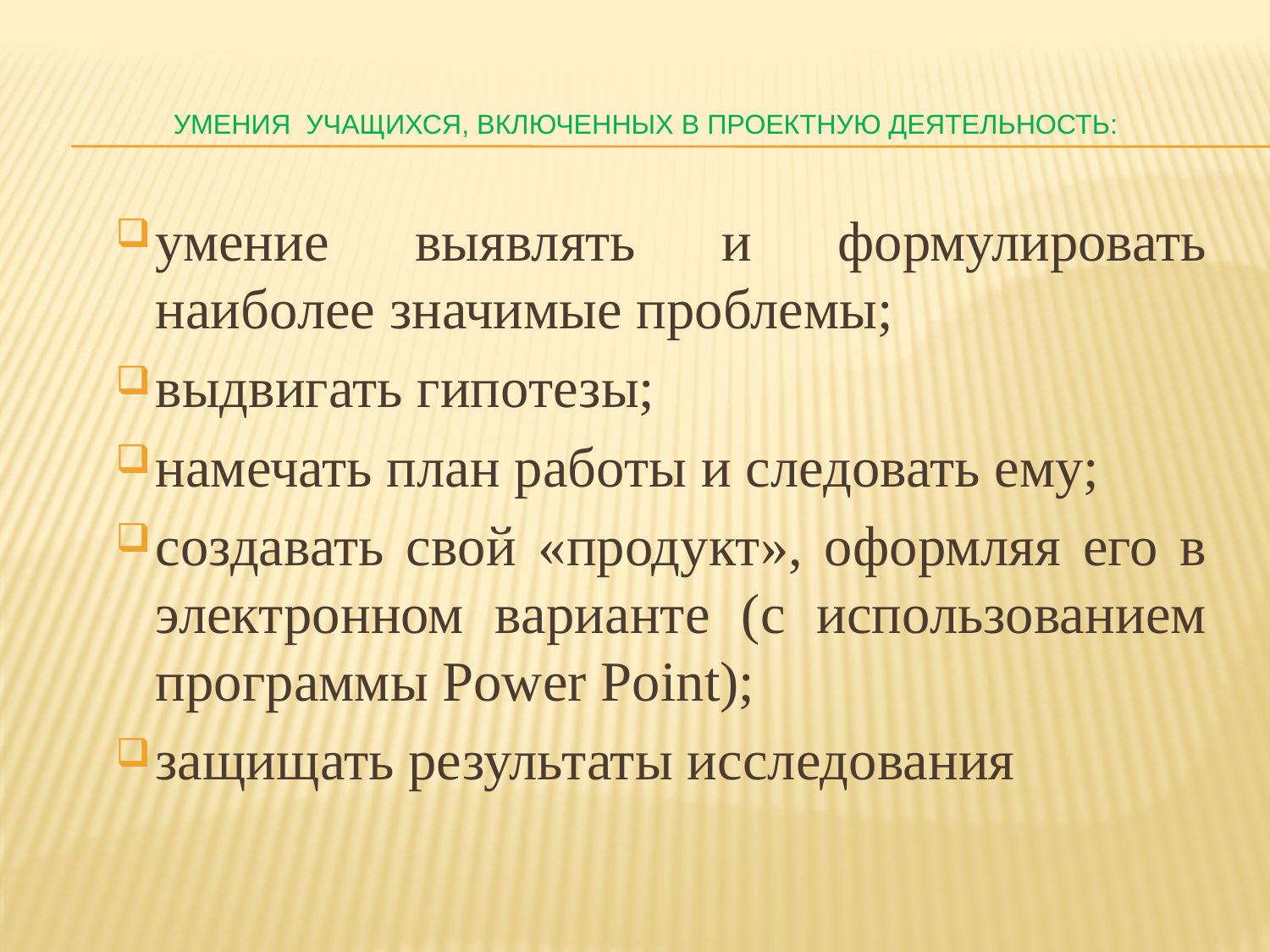

# Умения  учащихся, включенных в проектную деятельность:
умение выявлять и формулировать наиболее значимые проблемы;
выдвигать гипотезы;
намечать план работы и следовать ему;
создавать свой «продукт», оформляя его в электронном варианте (с использованием программы Power Point);
защищать результаты исследования